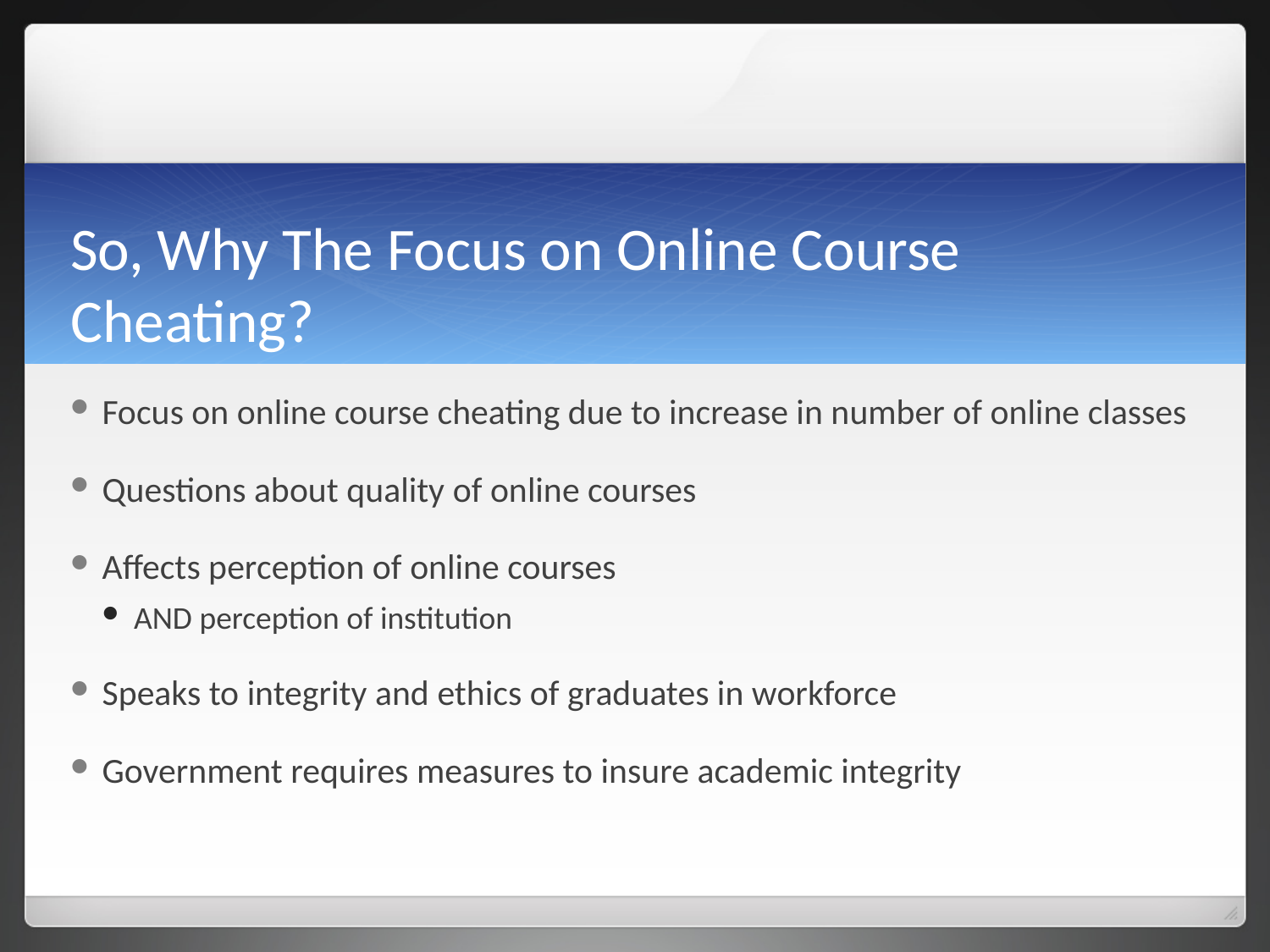

# So, Why The Focus on Online Course Cheating?
Focus on online course cheating due to increase in number of online classes
Questions about quality of online courses
Affects perception of online courses
AND perception of institution
Speaks to integrity and ethics of graduates in workforce
Government requires measures to insure academic integrity